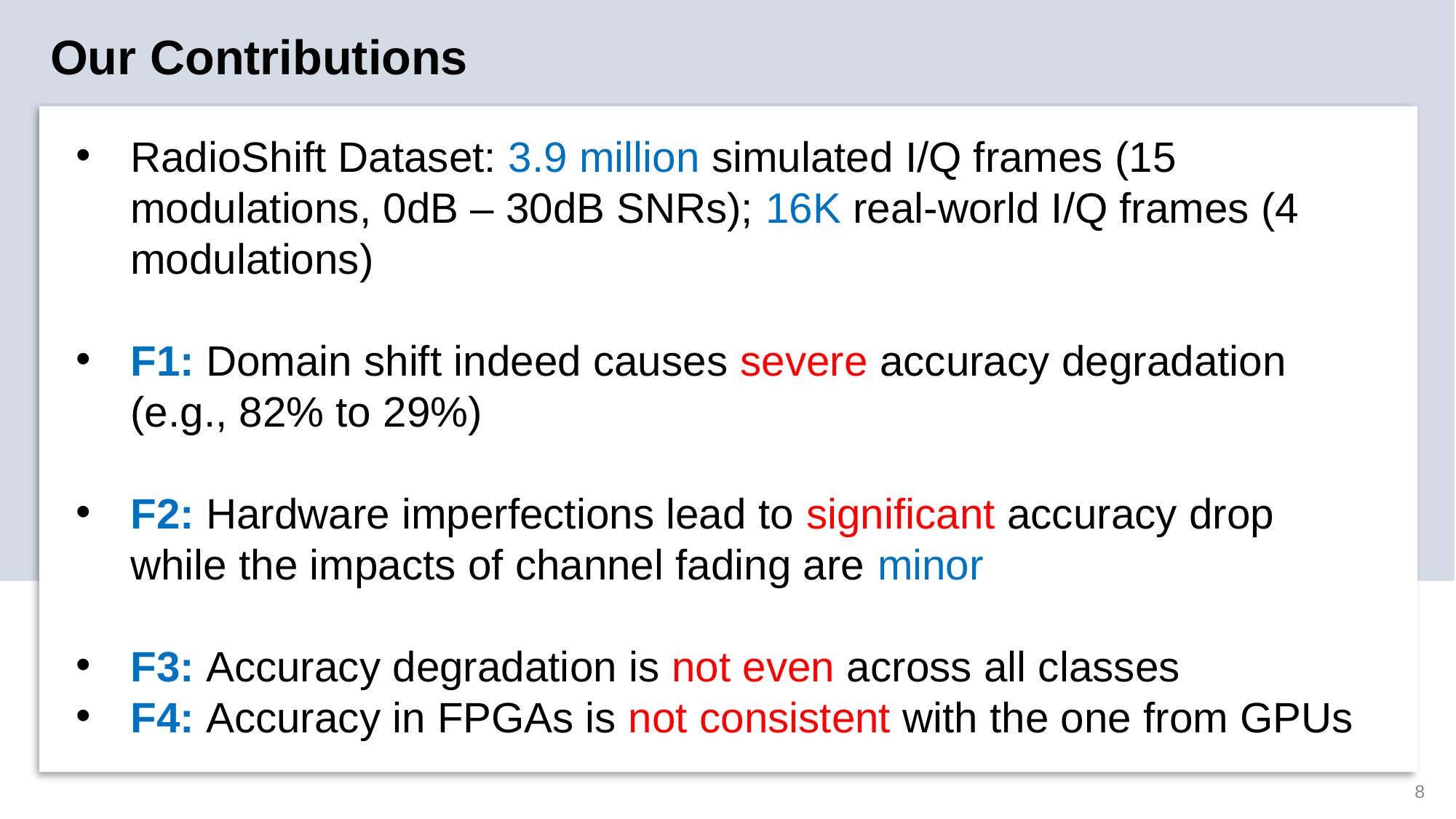

# Our Contributions
RadioShift Dataset: 3.9 million simulated I/Q frames (15 modulations, 0dB – 30dB SNRs); 16K real-world I/Q frames (4 modulations)

F1: Domain shift indeed causes severe accuracy degradation (e.g., 82% to 29%)

F2: Hardware imperfections lead to significant accuracy drop while the impacts of channel fading are minor

F3: Accuracy degradation is not even across all classes
F4: Accuracy in FPGAs is not consistent with the one from GPUs
8